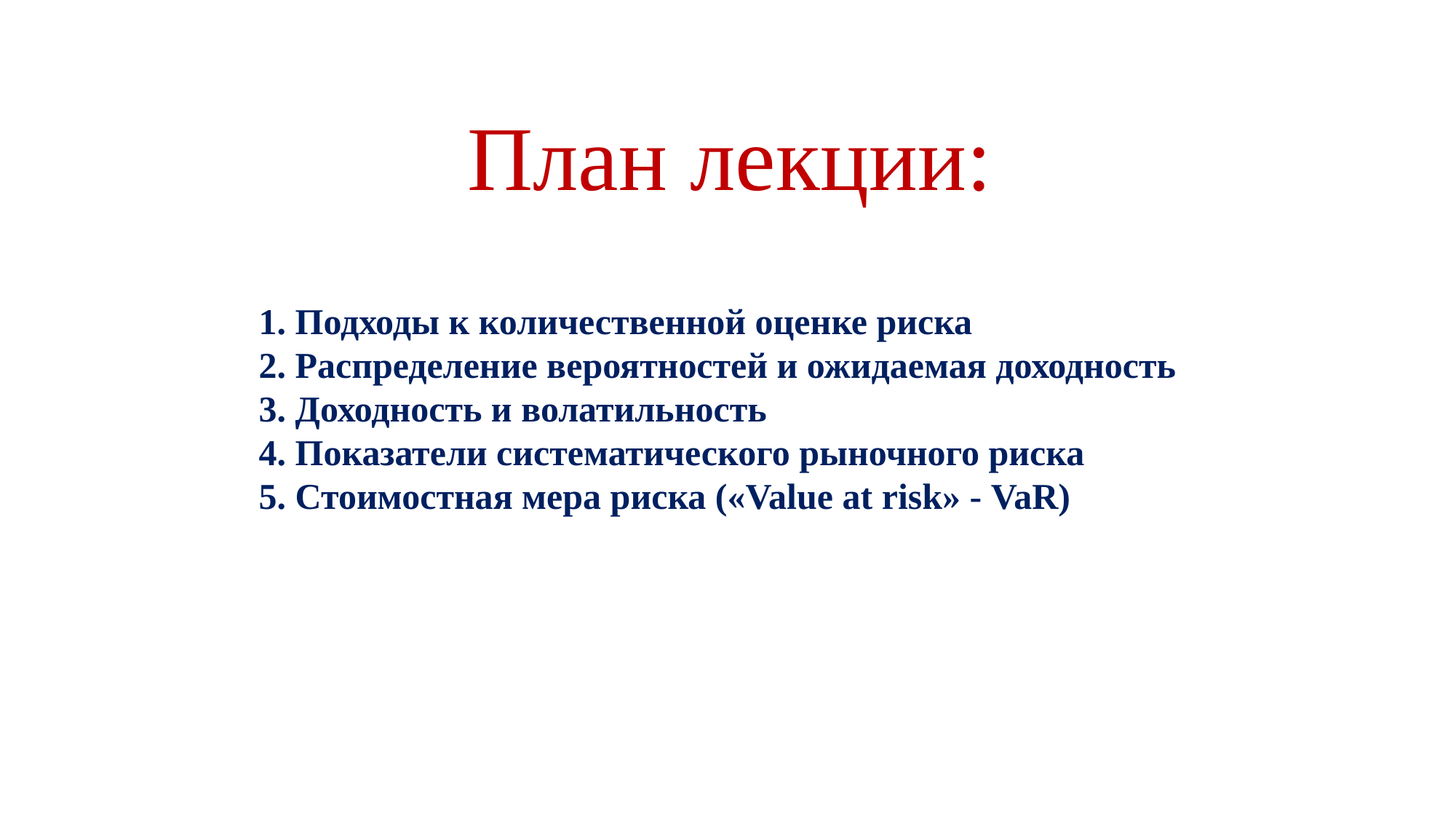

# План лекции:
1. Подходы к количественной оценке риска
2. Распределение вероятностей и ожидаемая доходность
3. Доходность и волатильность
4. Показатели систематического рыночного риска
5. Стоимостная мера риска («Value at risk» - VaR)